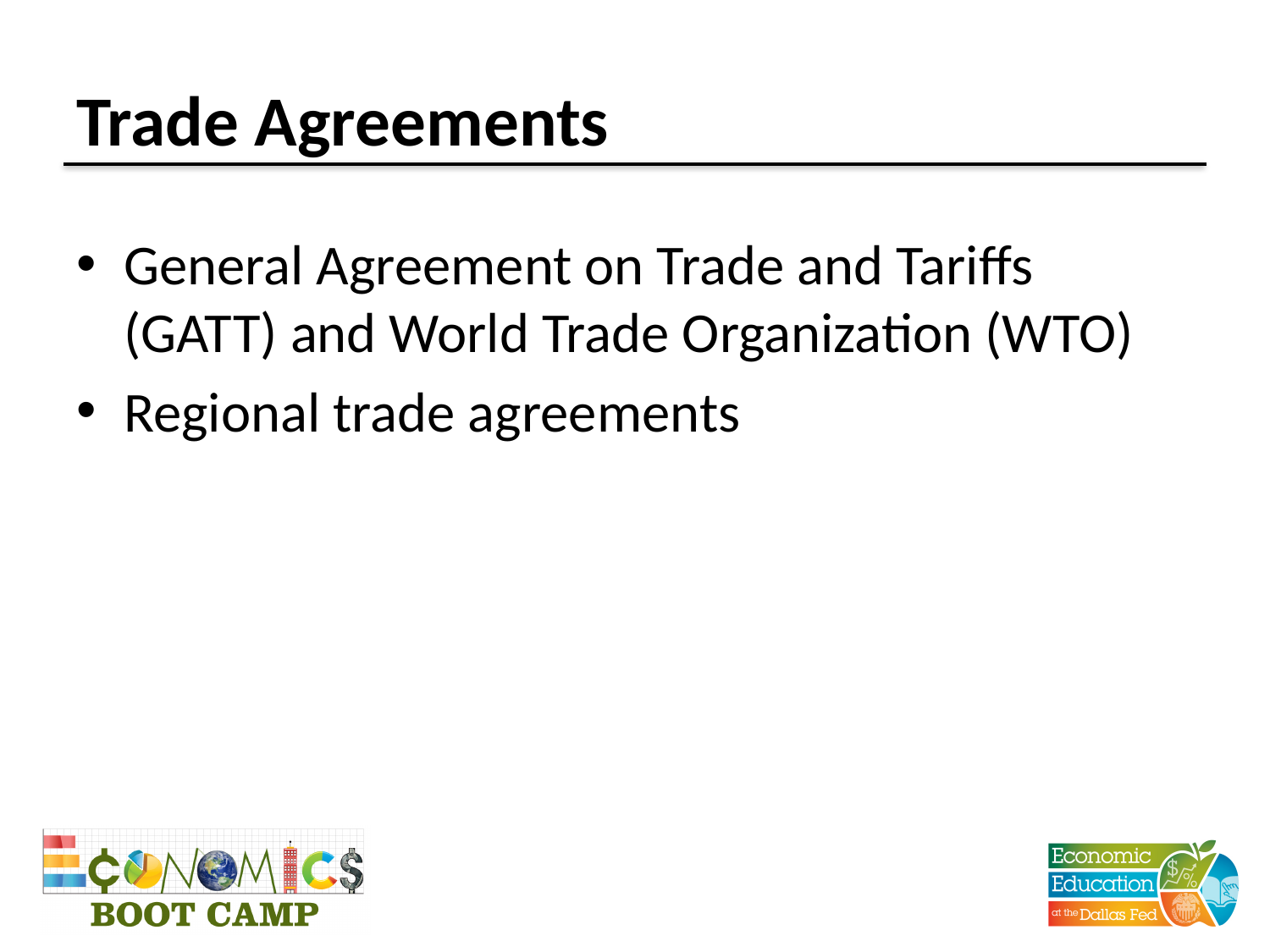

# Trade Agreements
General Agreement on Trade and Tariffs (GATT) and World Trade Organization (WTO)
Regional trade agreements